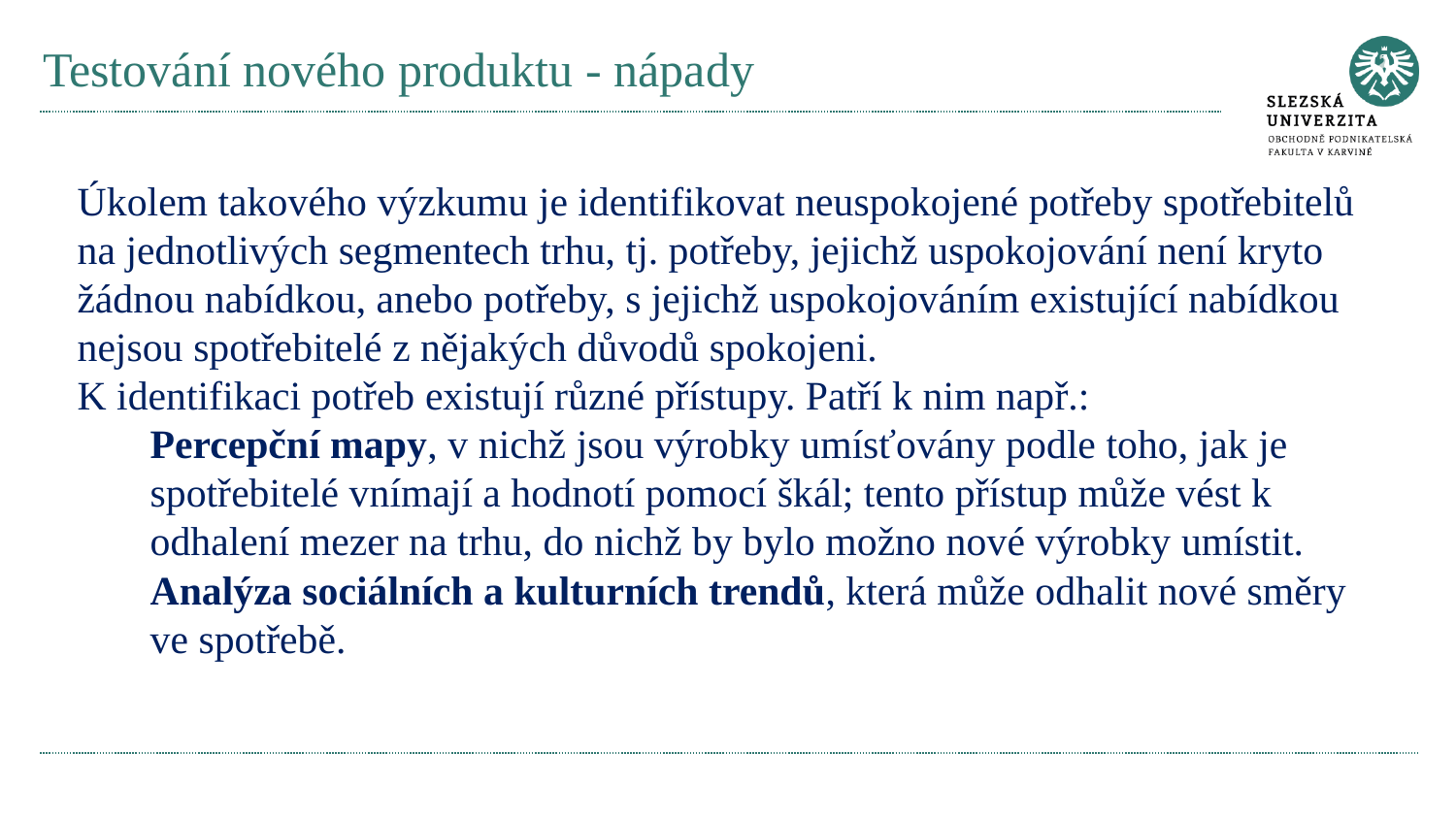

# Testování nového produktu - nápady
Úkolem takového výzkumu je identifikovat neuspokojené potřeby spotřebitelů na jednotlivých segmentech trhu, tj. potřeby, jejichž uspokojování není kryto žádnou nabídkou, anebo potřeby, s jejichž uspokojováním existující nabídkou nejsou spotřebitelé z nějakých důvodů spokojeni.
K identifikaci potřeb existují různé přístupy. Patří k nim např.:
Percepční mapy, v nichž jsou výrobky umísťovány podle toho, jak je spotřebitelé vnímají a hodnotí pomocí škál; tento přístup může vést k odhalení mezer na trhu, do nichž by bylo možno nové výrobky umístit.
Analýza sociálních a kulturních trendů, která může odhalit nové směry ve spotřebě.